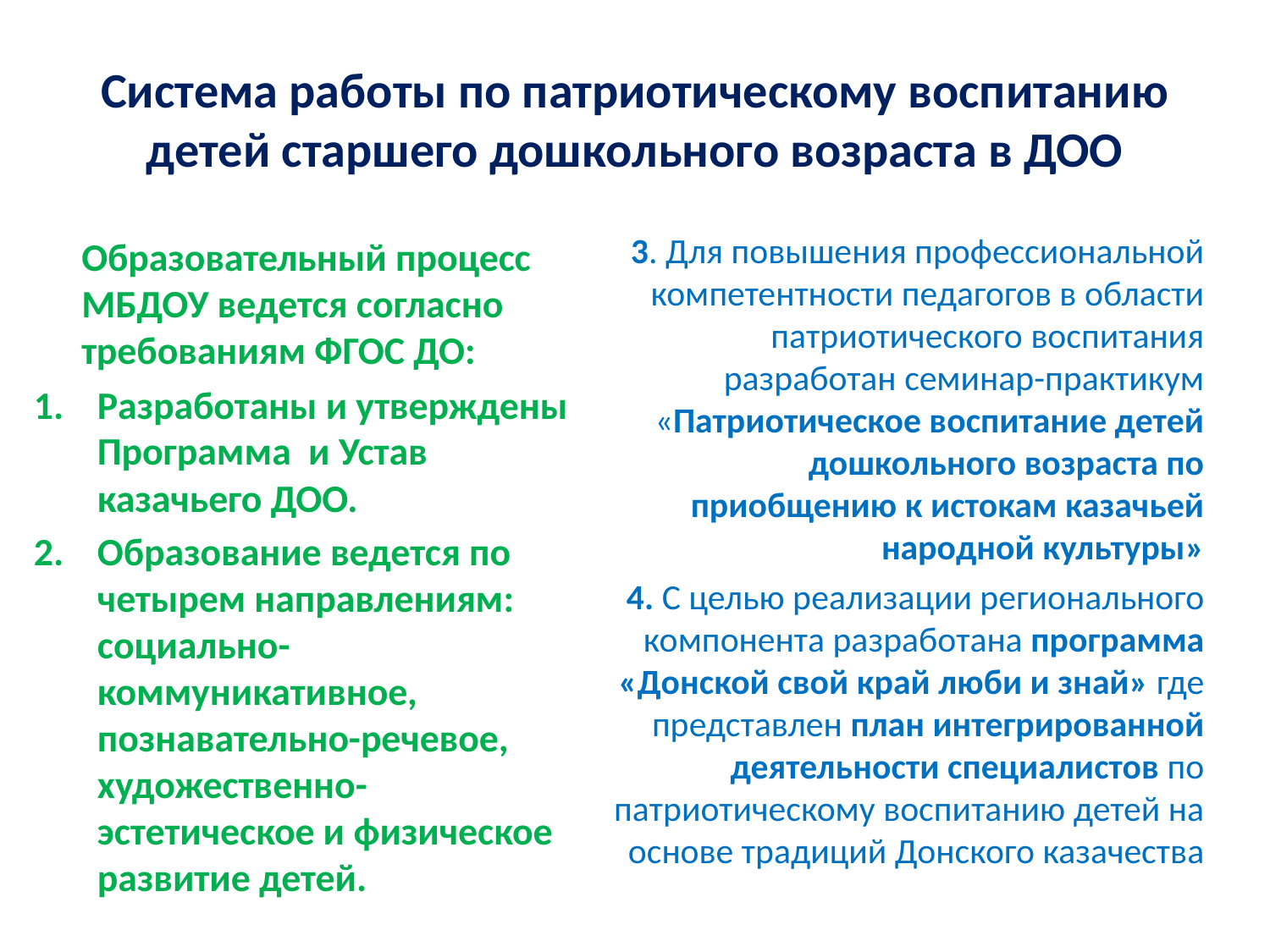

# Система работы по патриотическому воспитанию детей старшего дошкольного возраста в ДОО
     Образовательный процесс МБДОУ ведется согласно требованиям ФГОС ДО:
Разработаны и утверждены Программа  и Устав казачьего ДОО.
Образование ведется по четырем направлениям: социально-коммуникативное, познавательно-речевое, художественно-эстетическое и физическое развитие детей.

3. Для повышения профессиональной компетентности педагогов в области патриотического воспитания разработан семинар-практикум «Патриотическое воспитание детей дошкольного возраста по приобщению к истокам казачьей народной культуры»
4. С целью реализации регионального компонента разработана программа «Донской свой край люби и знай» где представлен план интегрированной деятельности специалистов по патриотическому воспитанию детей на основе традиций Донского казачества